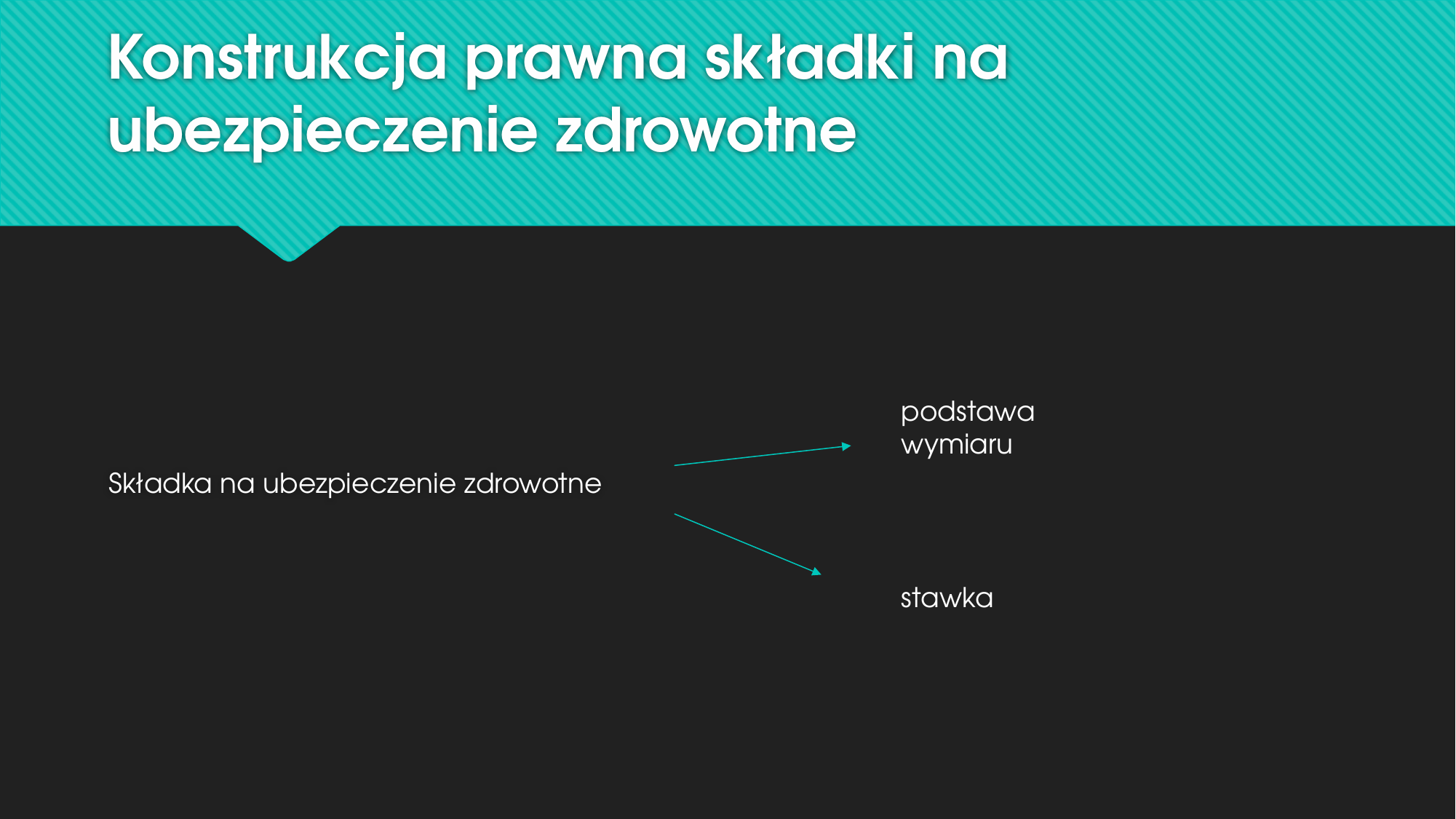

# Konstrukcja prawna składki na ubezpieczenie zdrowotne
Składka na ubezpieczenie zdrowotne
podstawa wymiaru
stawka